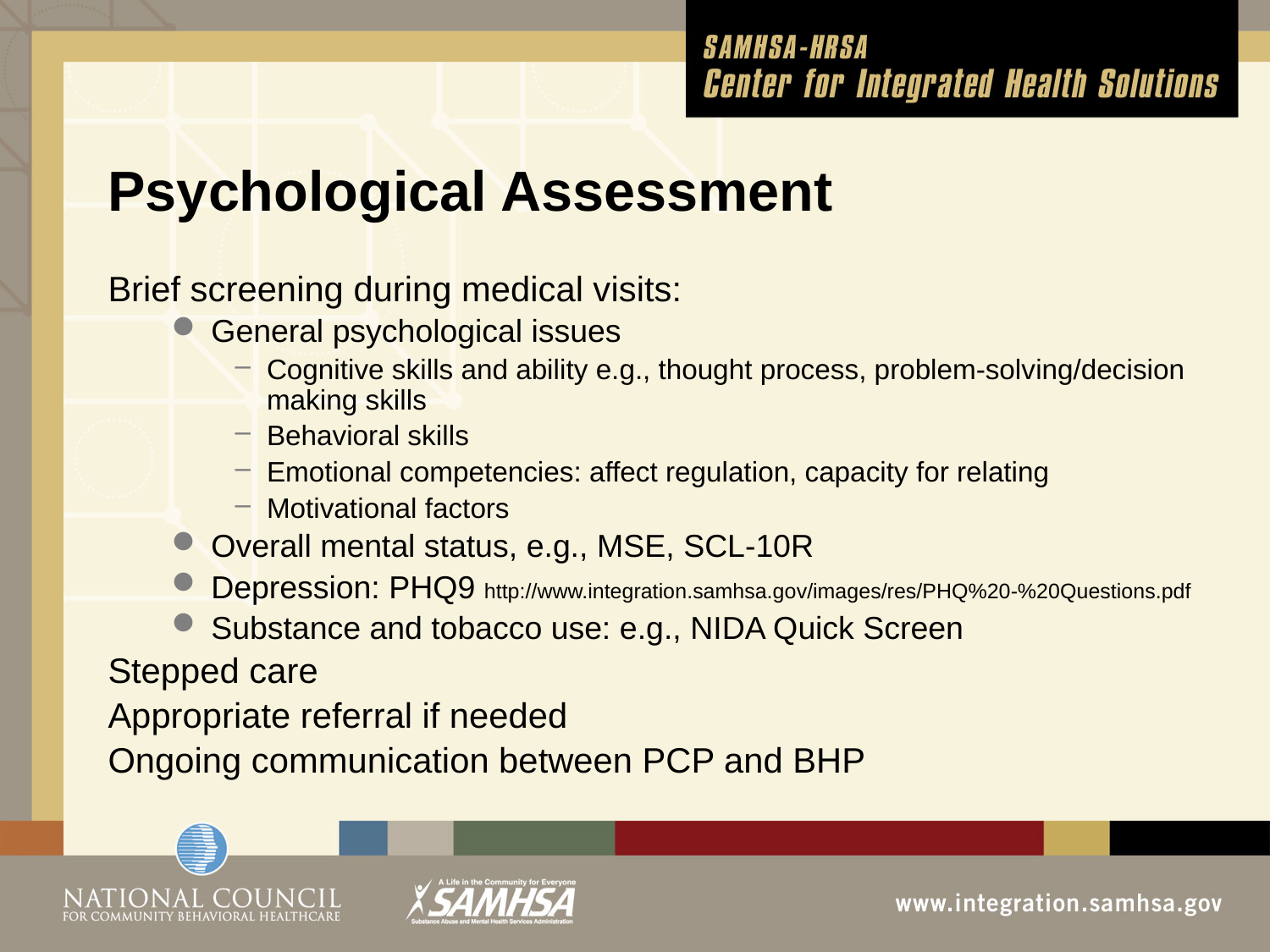

# Psychological Assessment
Brief screening during medical visits:
General psychological issues
Cognitive skills and ability e.g., thought process, problem-solving/decision making skills
Behavioral skills
Emotional competencies: affect regulation, capacity for relating
Motivational factors
Overall mental status, e.g., MSE, SCL-10R
Depression: PHQ9 http://www.integration.samhsa.gov/images/res/PHQ%20-%20Questions.pdf
Substance and tobacco use: e.g., NIDA Quick Screen
Stepped care
Appropriate referral if needed
Ongoing communication between PCP and BHP